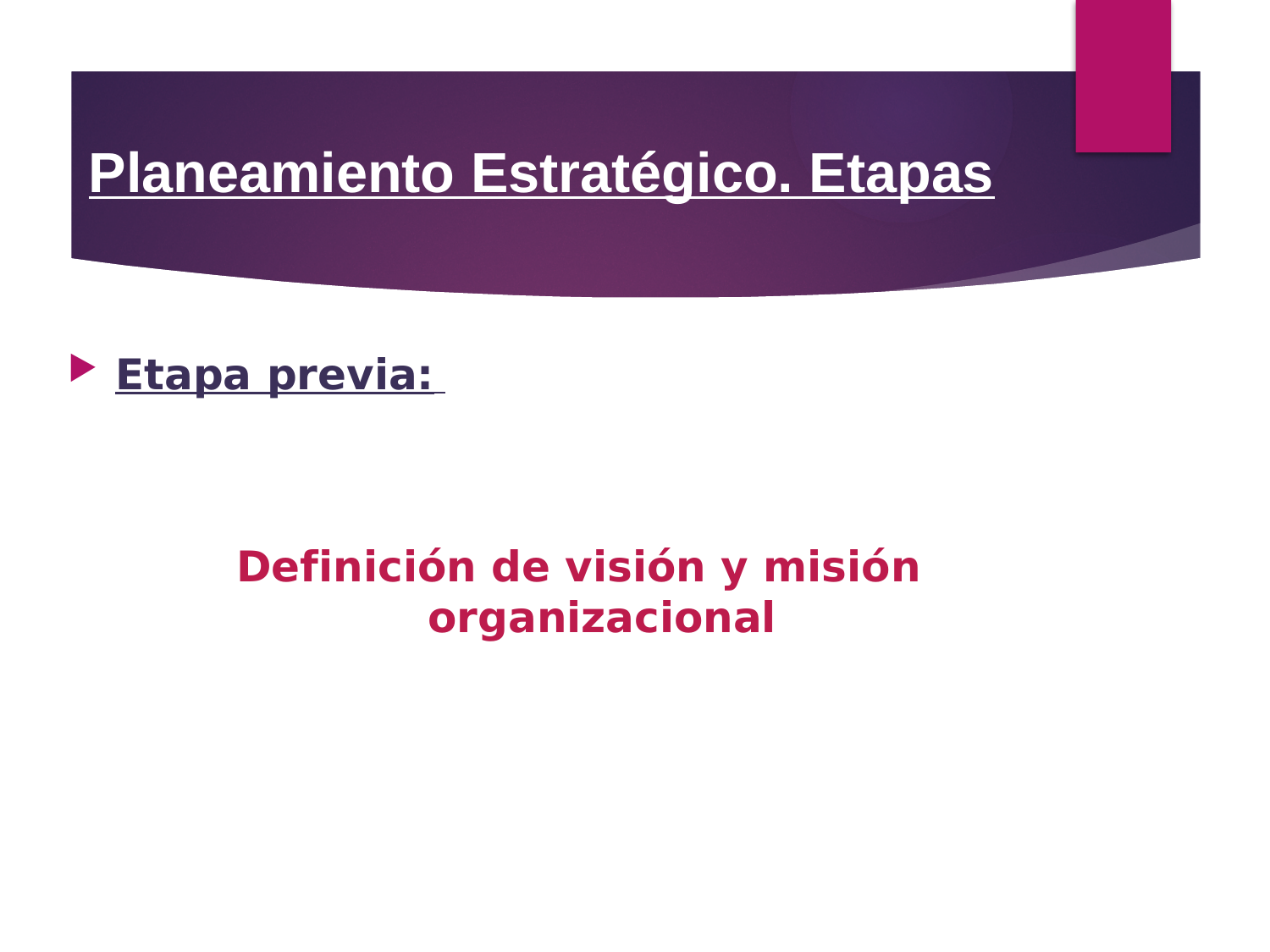

Planeamiento Estratégico. Etapas
Etapa previa:

Definición de visión y misión organizacional